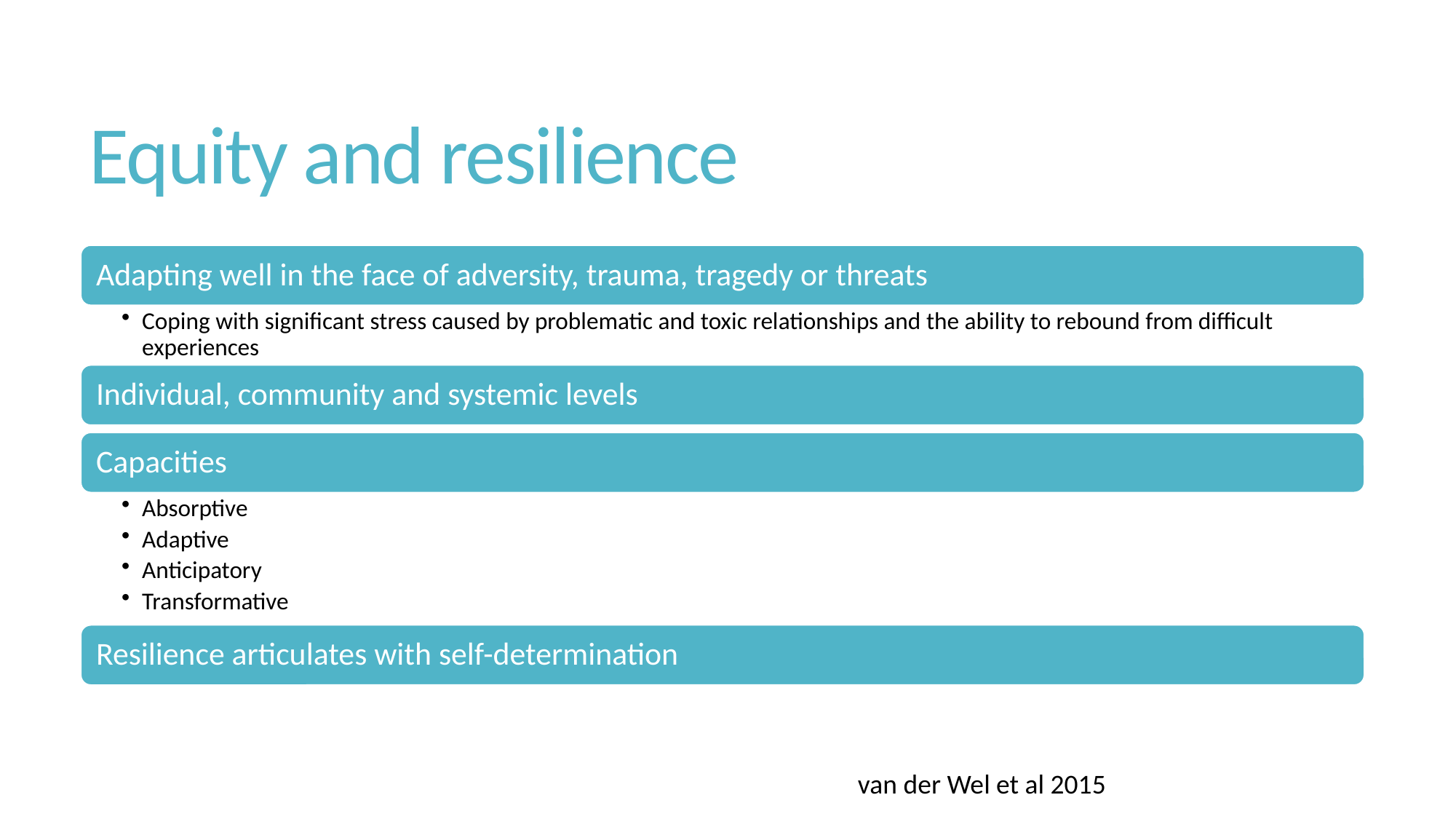

# Equity and resilience
Adapting well in the face of adversity, trauma, tragedy or threats
Coping with significant stress caused by problematic and toxic relationships and the ability to rebound from difficult experiences
Individual, community and systemic levels
Capacities
Absorptive
Adaptive
Anticipatory
Transformative
Resilience articulates with self-determination
van der Wel et al 2015